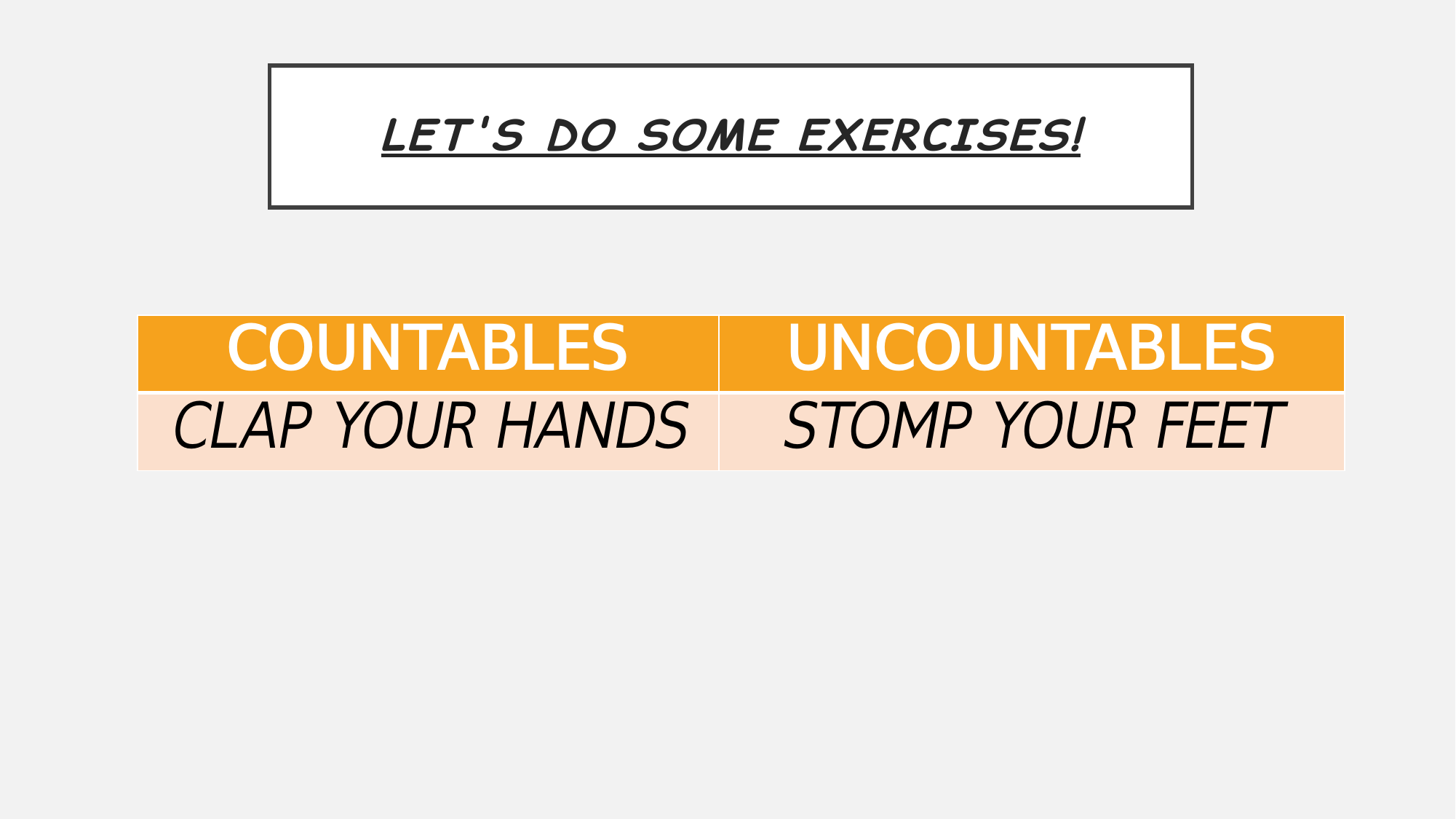

# Let's do some exercises!
| COUNTABLES | UNCOUNTABLES |
| --- | --- |
| CLAP YOUR HANDS | STOMP YOUR FEET |